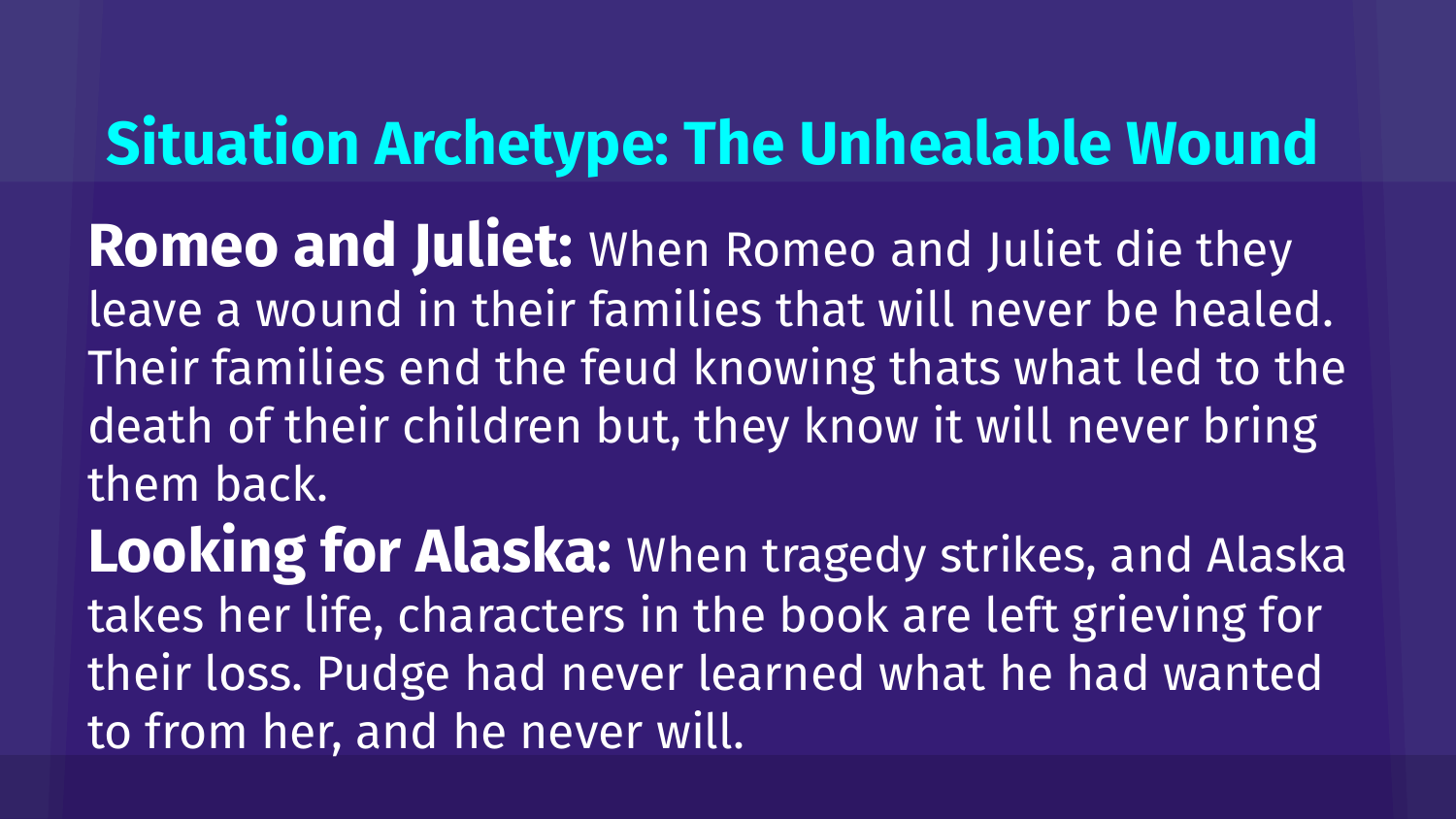

# Situation Archetype: The Unhealable Wound
Romeo and Juliet: When Romeo and Juliet die they leave a wound in their families that will never be healed. Their families end the feud knowing thats what led to the death of their children but, they know it will never bring them back.
Looking for Alaska: When tragedy strikes, and Alaska takes her life, characters in the book are left grieving for their loss. Pudge had never learned what he had wanted to from her, and he never will.